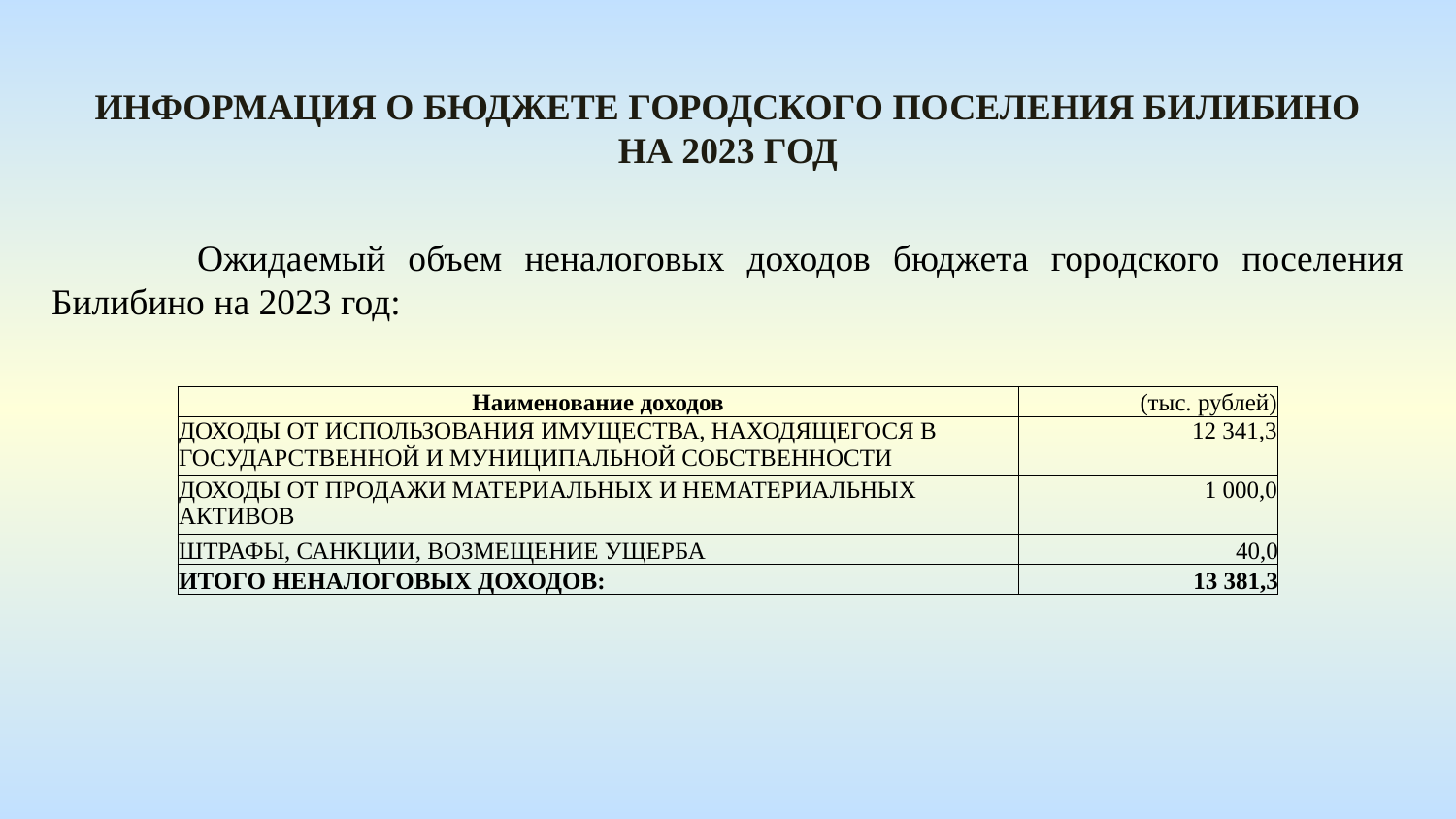

Информация о бюджете городского поселения Билибино На 2023 год
	Ожидаемый объем неналоговых доходов бюджета городского поселения Билибино на 2023 год:
| Наименование доходов | (тыс. рублей) |
| --- | --- |
| ДОХОДЫ ОТ ИСПОЛЬЗОВАНИЯ ИМУЩЕСТВА, НАХОДЯЩЕГОСЯ В ГОСУДАРСТВЕННОЙ И МУНИЦИПАЛЬНОЙ СОБСТВЕННОСТИ | 12 341,3 |
| ДОХОДЫ ОТ ПРОДАЖИ МАТЕРИАЛЬНЫХ И НЕМАТЕРИАЛЬНЫХ АКТИВОВ | 1 000,0 |
| ШТРАФЫ, САНКЦИИ, ВОЗМЕЩЕНИЕ УЩЕРБА | 40,0 |
| ИТОГО НЕНАЛОГОВЫХ ДОХОДОВ: | 13 381,3 |